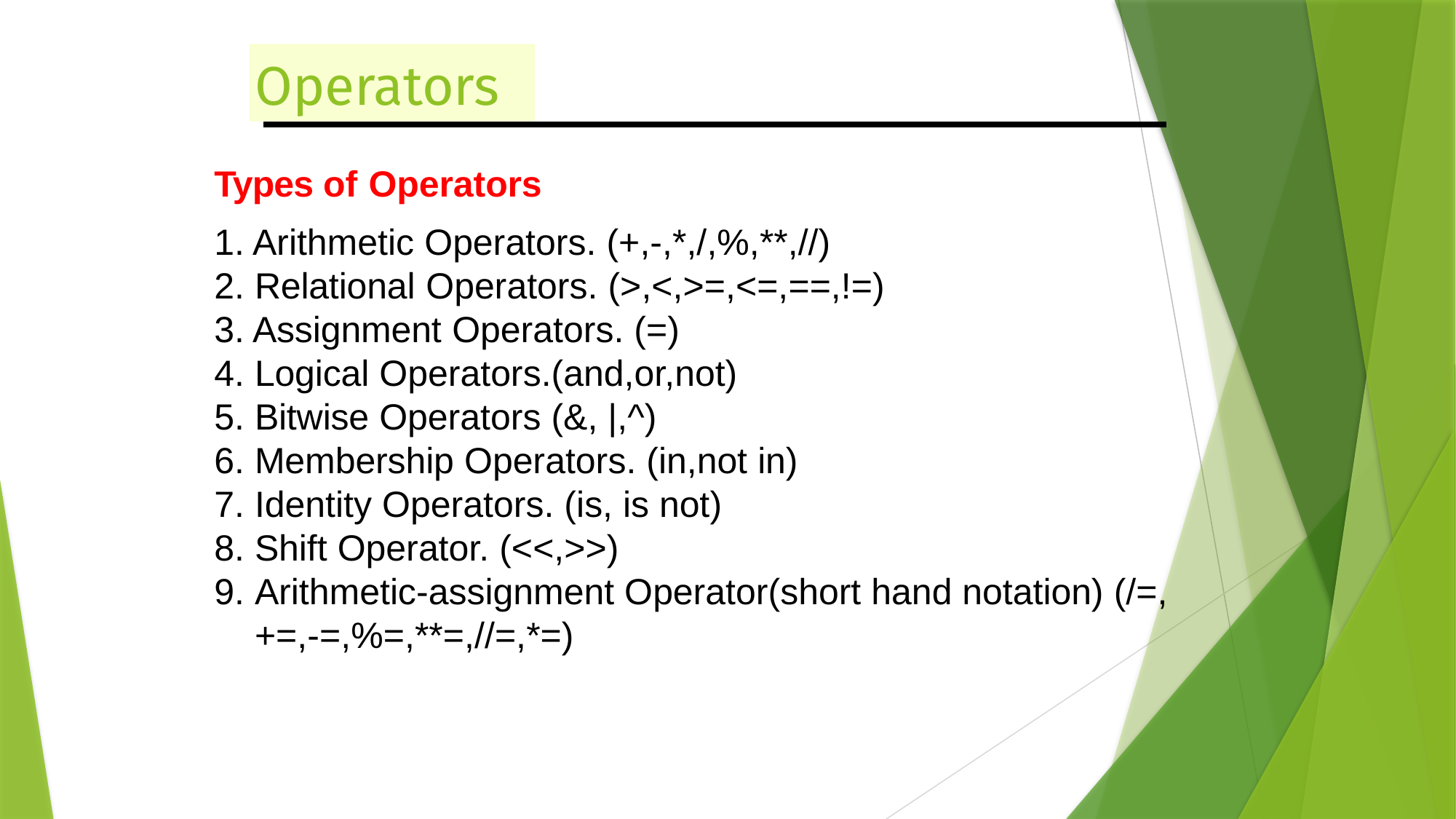

# Operators

Types of Operators

Arithmetic Operators. (+,-,*,/,%,**,//)
Relational Operators. (>,<,>=,<=,==,!=)
Assignment Operators. (=)
Logical Operators.(and,or,not)
Bitwise Operators (&, |,^)
Membership Operators. (in,not in)
Identity Operators. (is, is not)
Shift Operator. (<<,>>)
Arithmetic-assignment Operator(short hand notation) (/=,+=,-=,%=,**=,//=,*=)